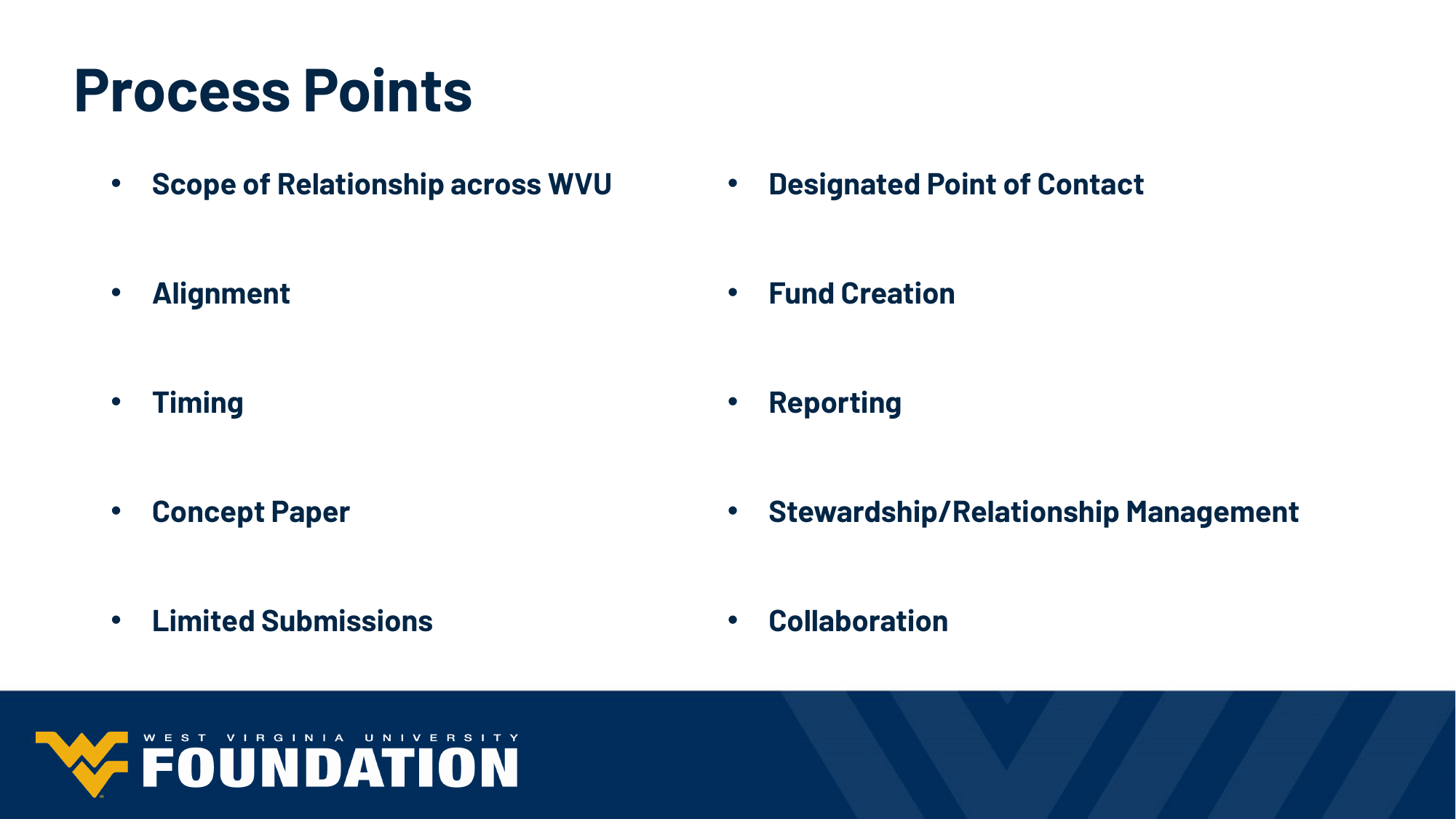

Process Points
Scope of Relationship across WVU
Alignment
Timing
Concept Paper
Limited Submissions

Designated Point of Contact
Fund Creation
Reporting
Stewardship/Relationship Management
Collaboration